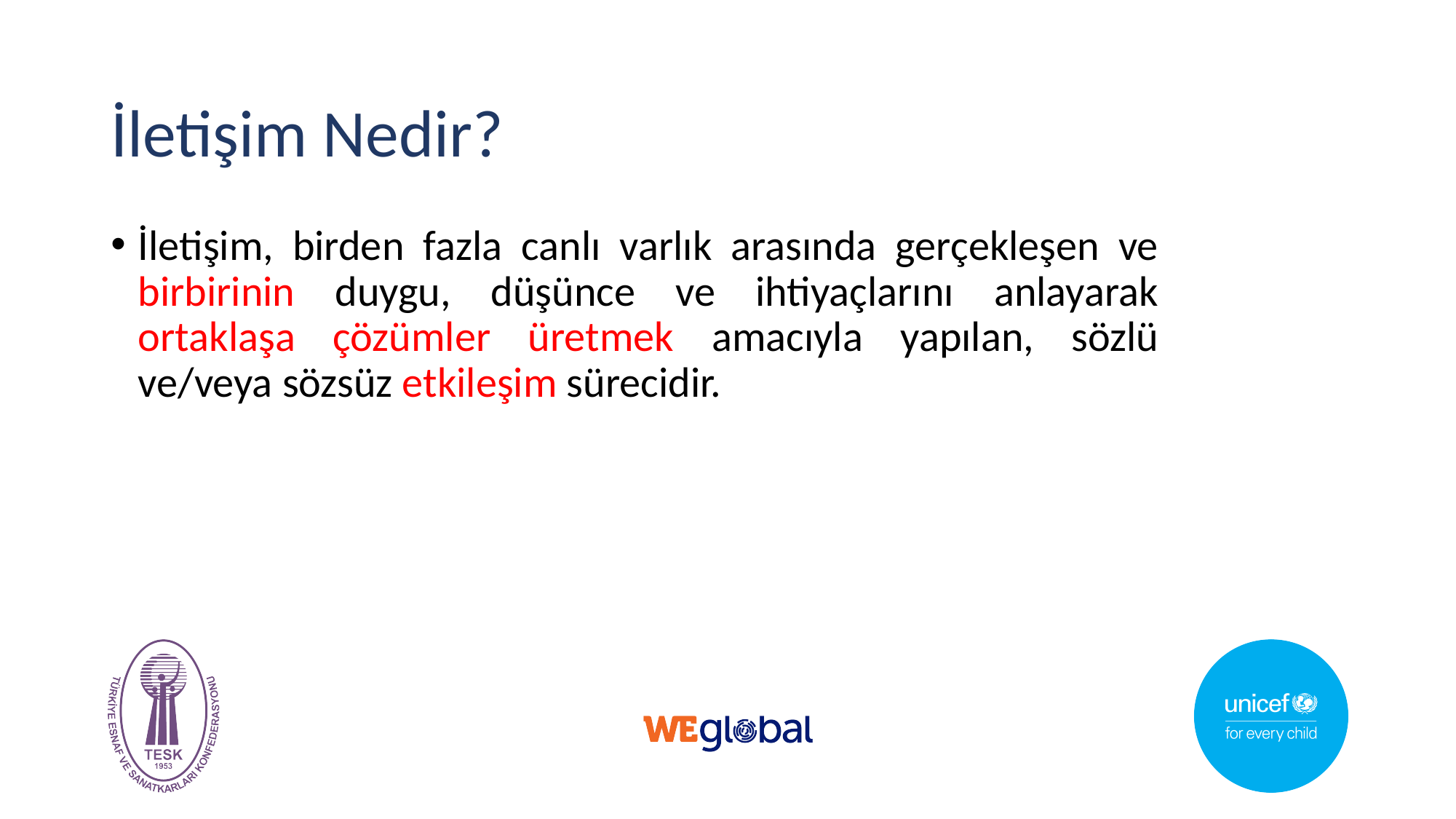

# İletişim Nedir?
İletişim, birden fazla canlı varlık arasında gerçekleşen ve birbirinin duygu, düşünce ve ihtiyaçlarını anlayarak ortaklaşa çözümler üretmek amacıyla yapılan, sözlü ve/veya sözsüz etkileşim sürecidir.